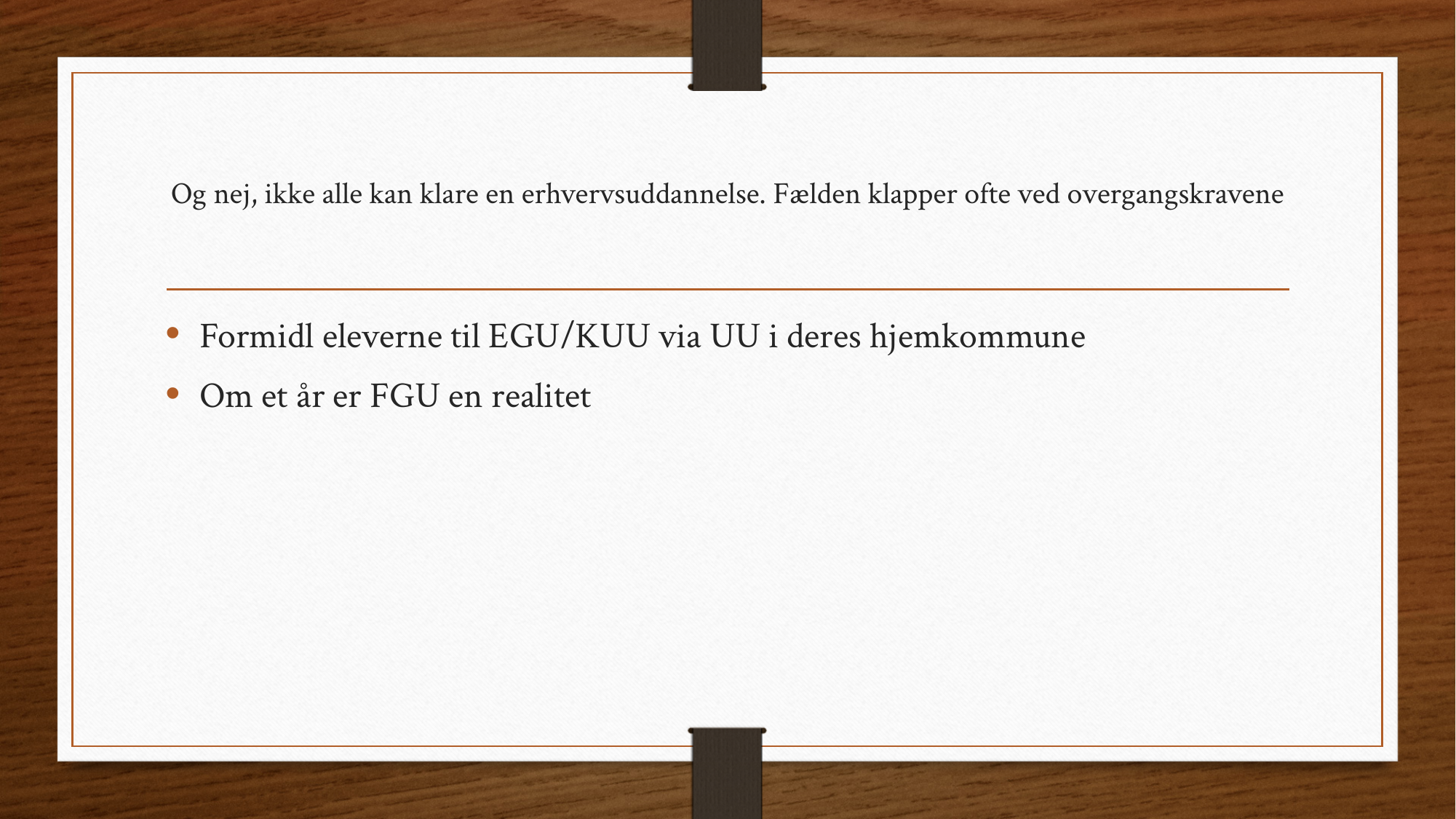

# Og nej, ikke alle kan klare en erhvervsuddannelse. Fælden klapper ofte ved overgangskravene
Formidl eleverne til EGU/KUU via UU i deres hjemkommune
Om et år er FGU en realitet